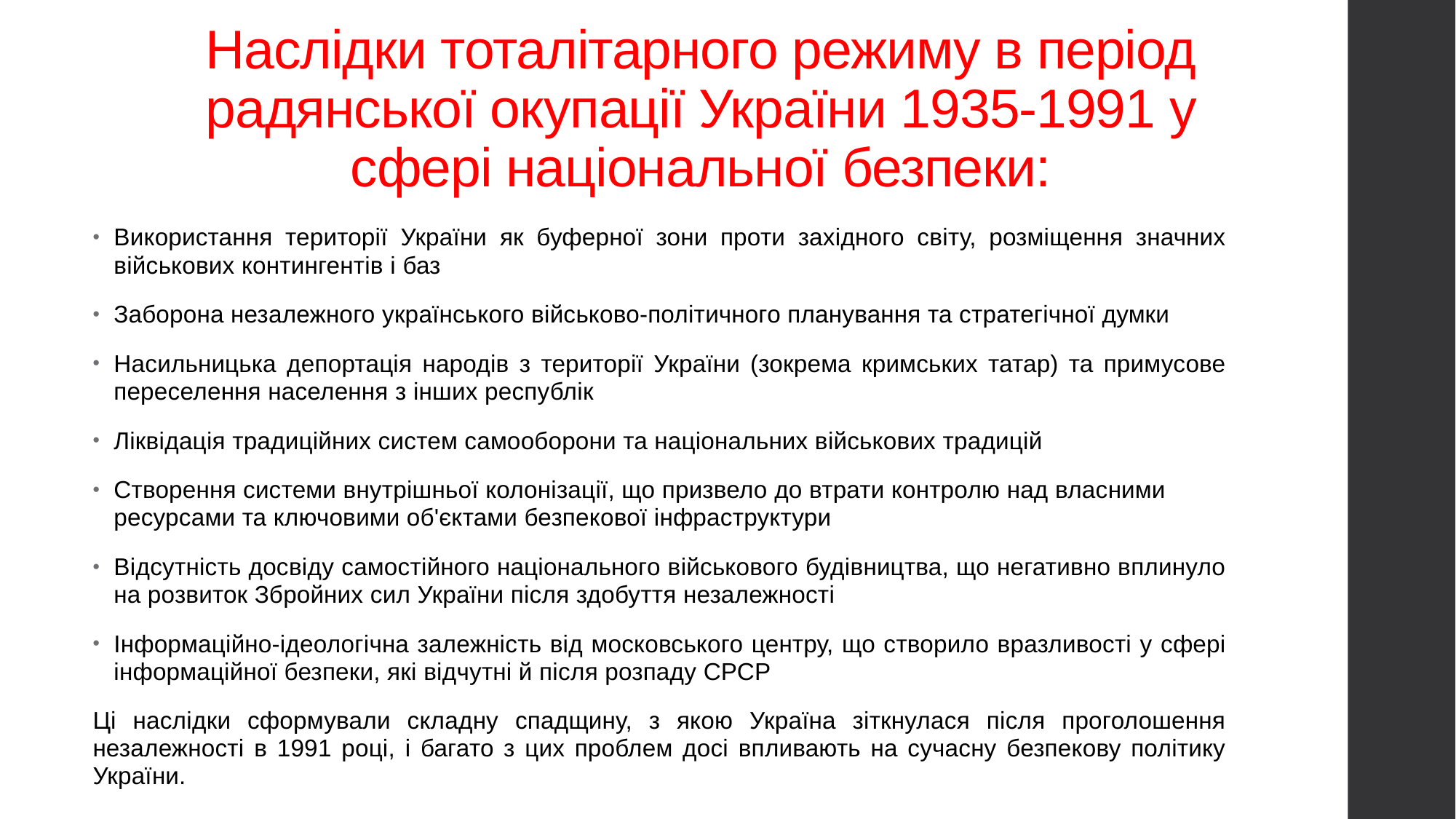

# Наслідки тоталітарного режиму в період радянської окупації України 1935-1991 у сфері національної безпеки:
Використання території України як буферної зони проти західного світу, розміщення значних військових контингентів і баз
Заборона незалежного українського військово-політичного планування та стратегічної думки
Насильницька депортація народів з території України (зокрема кримських татар) та примусове переселення населення з інших республік
Ліквідація традиційних систем самооборони та національних військових традицій
Створення системи внутрішньої колонізації, що призвело до втрати контролю над власними ресурсами та ключовими об'єктами безпекової інфраструктури
Відсутність досвіду самостійного національного військового будівництва, що негативно вплинуло на розвиток Збройних сил України після здобуття незалежності
Інформаційно-ідеологічна залежність від московського центру, що створило вразливості у сфері інформаційної безпеки, які відчутні й після розпаду СРСР
Ці наслідки сформували складну спадщину, з якою Україна зіткнулася після проголошення незалежності в 1991 році, і багато з цих проблем досі впливають на сучасну безпекову політику України.